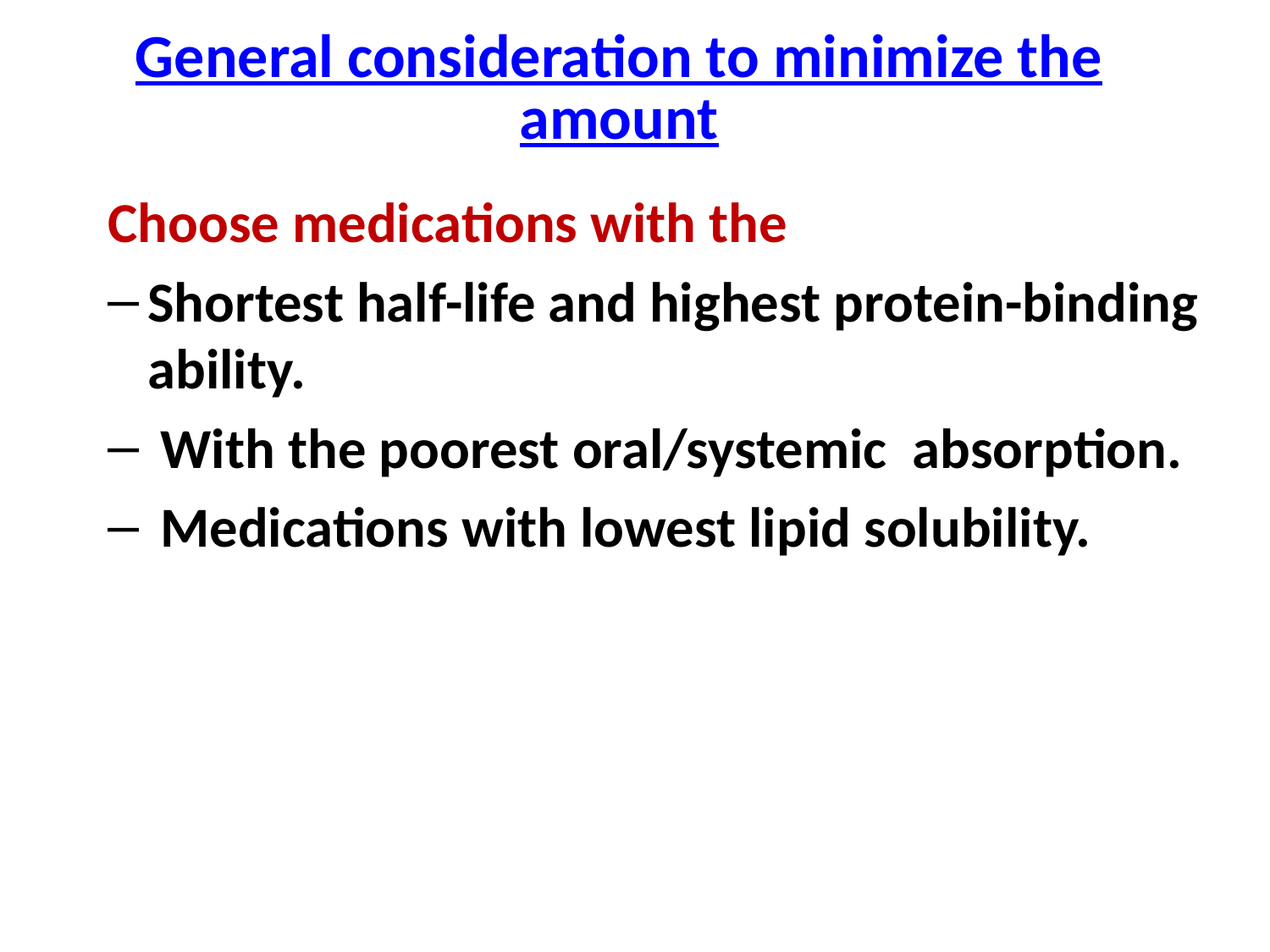

# General consideration to minimize the amount
Choose medications with the
Shortest half-life and highest protein-binding ability.
 With the poorest oral/systemic  absorption.
 Medications with lowest lipid solubility.